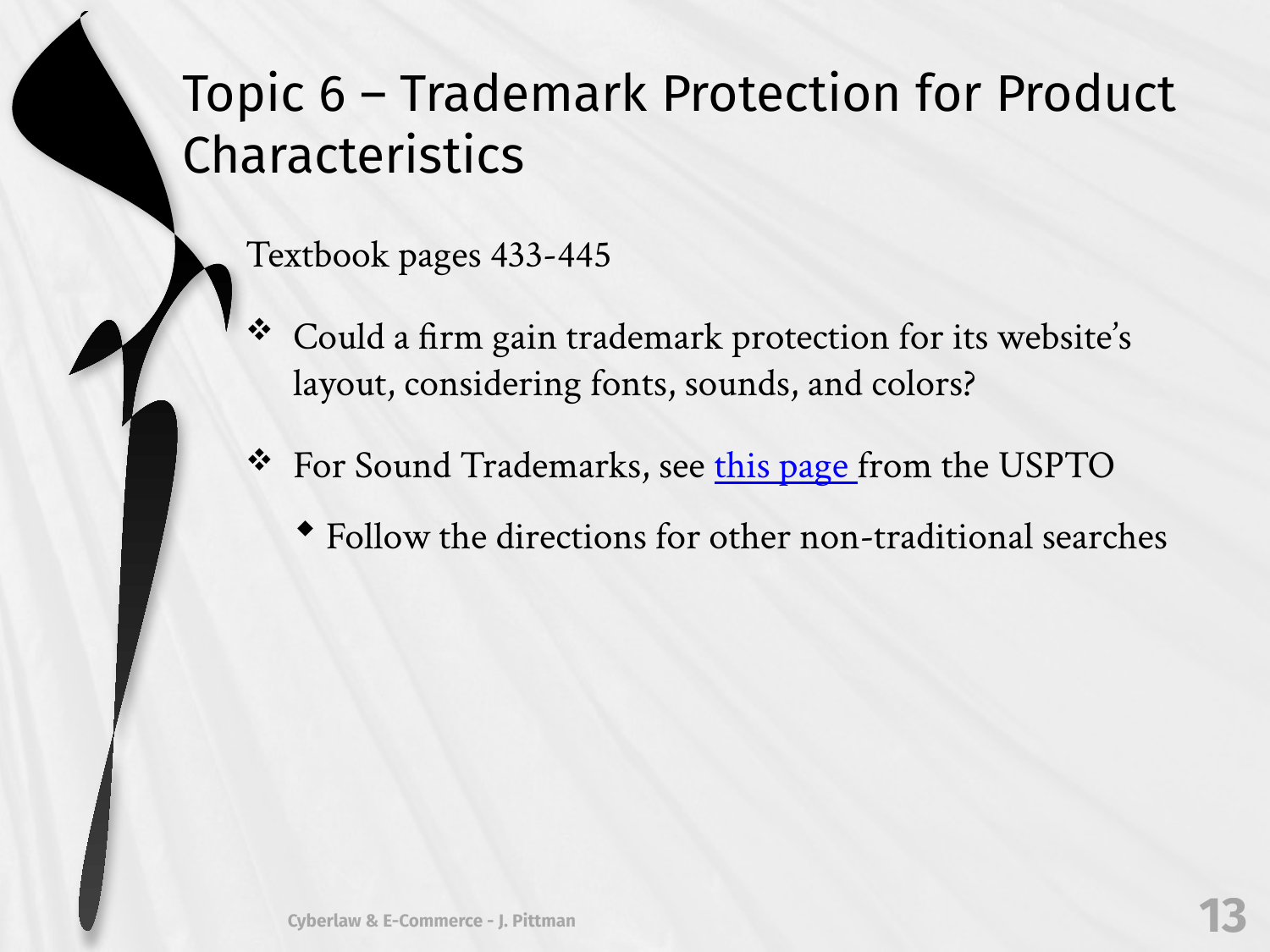

# Topic 6 – Trademark Protection for Product Characteristics
Textbook pages 433-445
Could a firm gain trademark protection for its website’s layout, considering fonts, sounds, and colors?
For Sound Trademarks, see this page from the USPTO
Follow the directions for other non-traditional searches

13
Cyberlaw & E-Commerce - J. Pittman